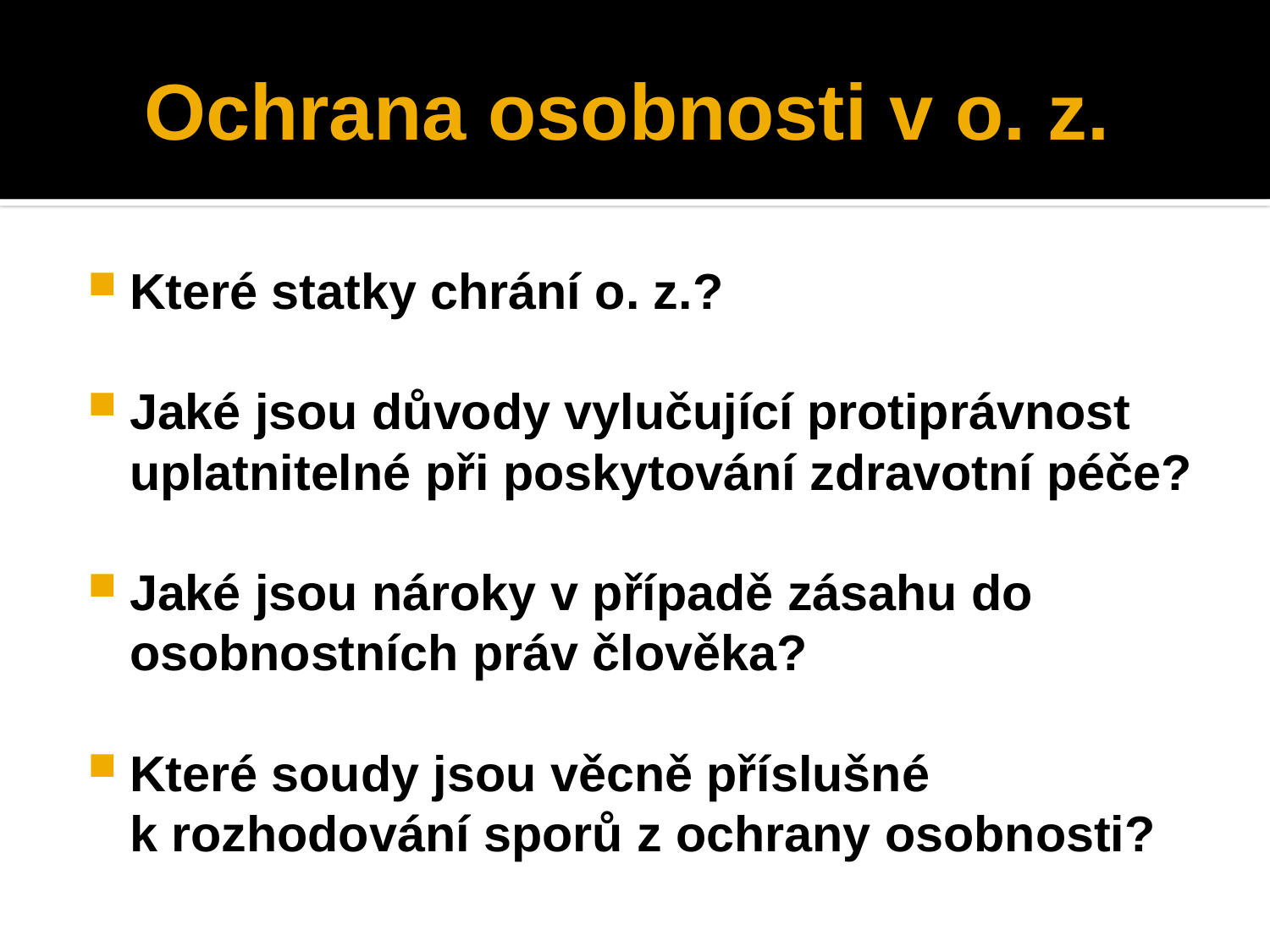

# Ochrana osobnosti v o. z.
Které statky chrání o. z.?

Jaké jsou důvody vylučující protiprávnost uplatnitelné při poskytování zdravotní péče?

Jaké jsou nároky v případě zásahu do osobnostních práv člověka?

Které soudy jsou věcně příslušné k rozhodování sporů z ochrany osobnosti?